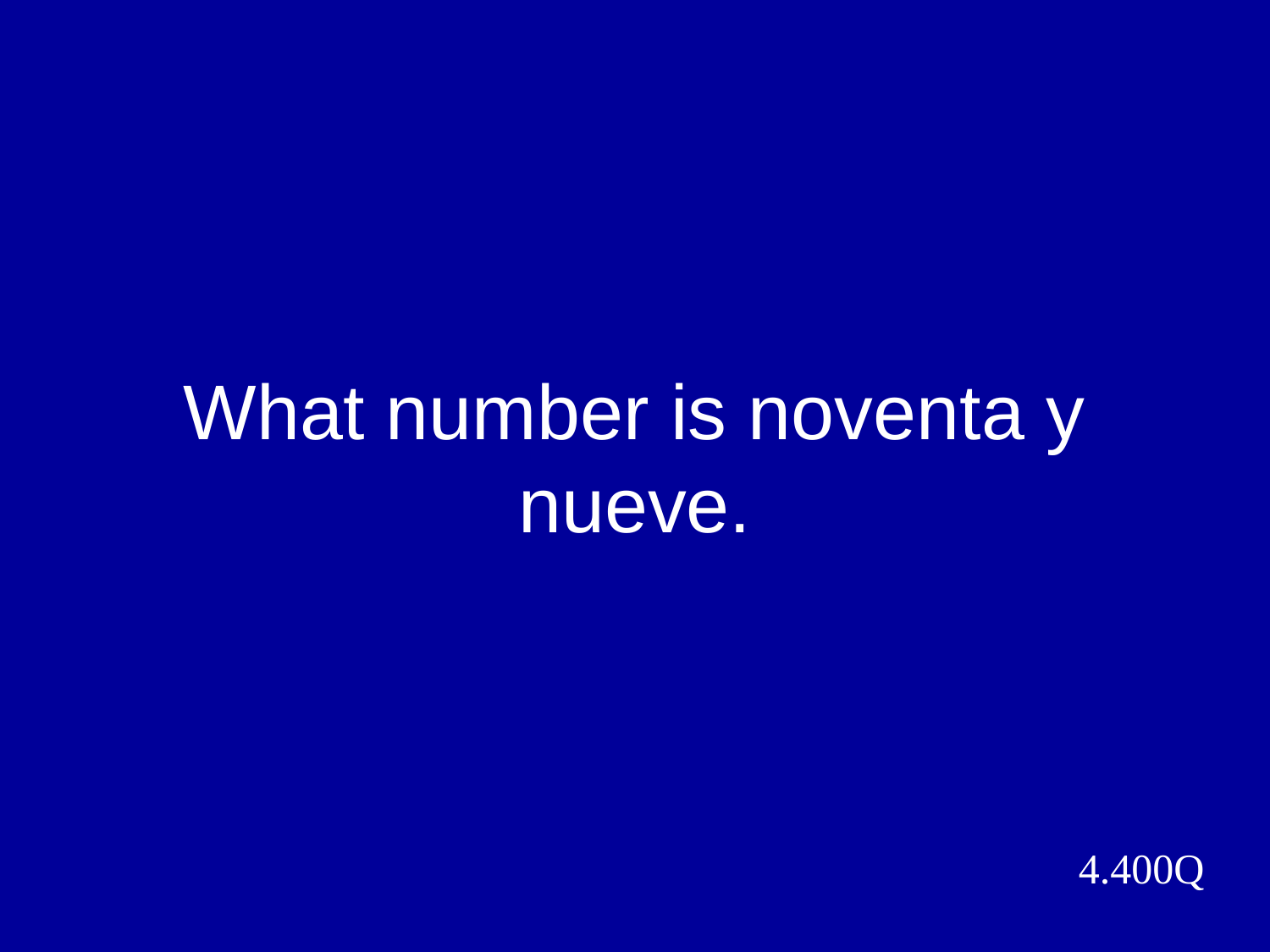

# What number is noventa y nueve.
4.400Q